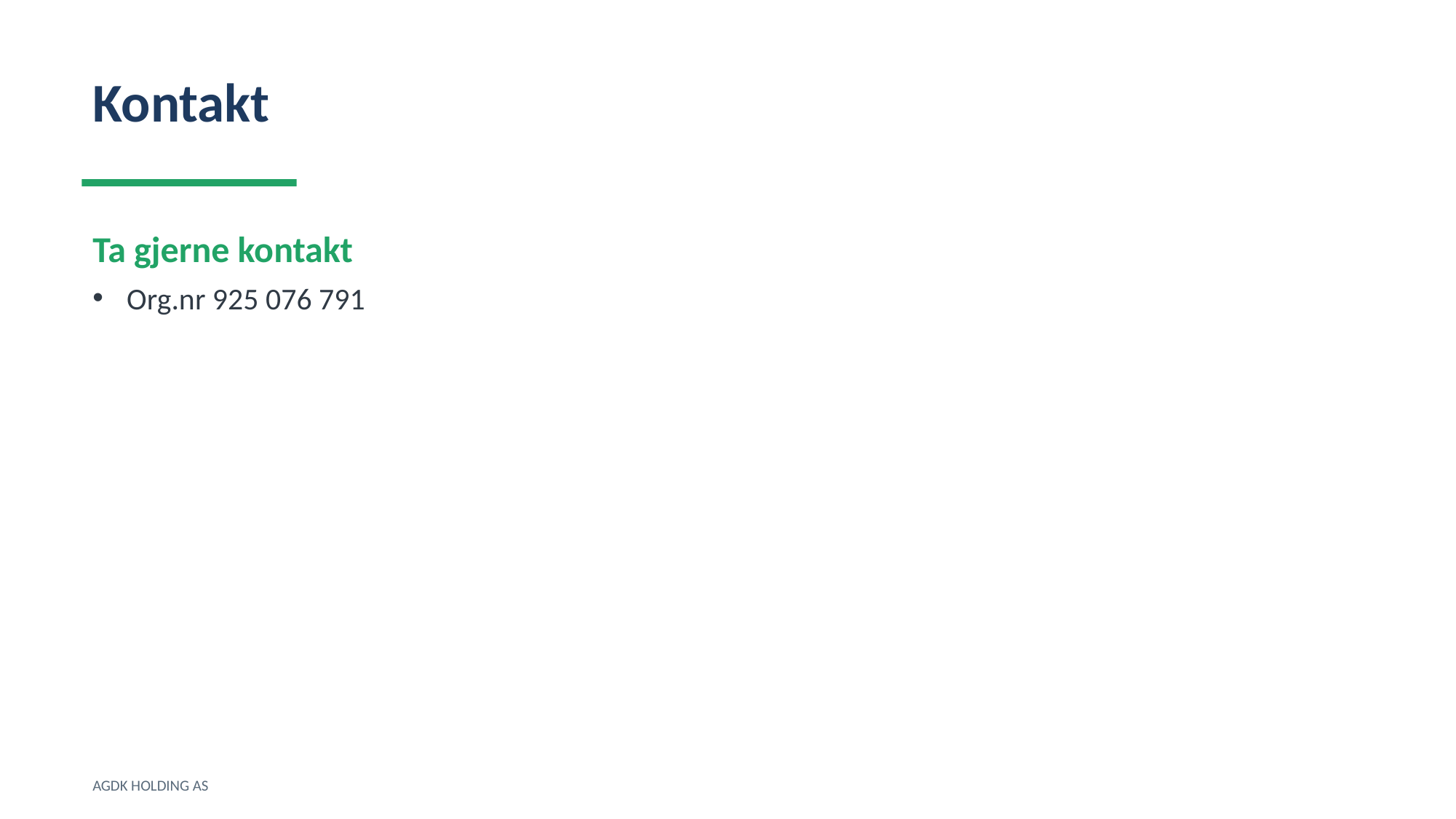

Kontakt

Ta gjerne kontakt
Org.nr 925 076 791
AGDK HOLDING AS